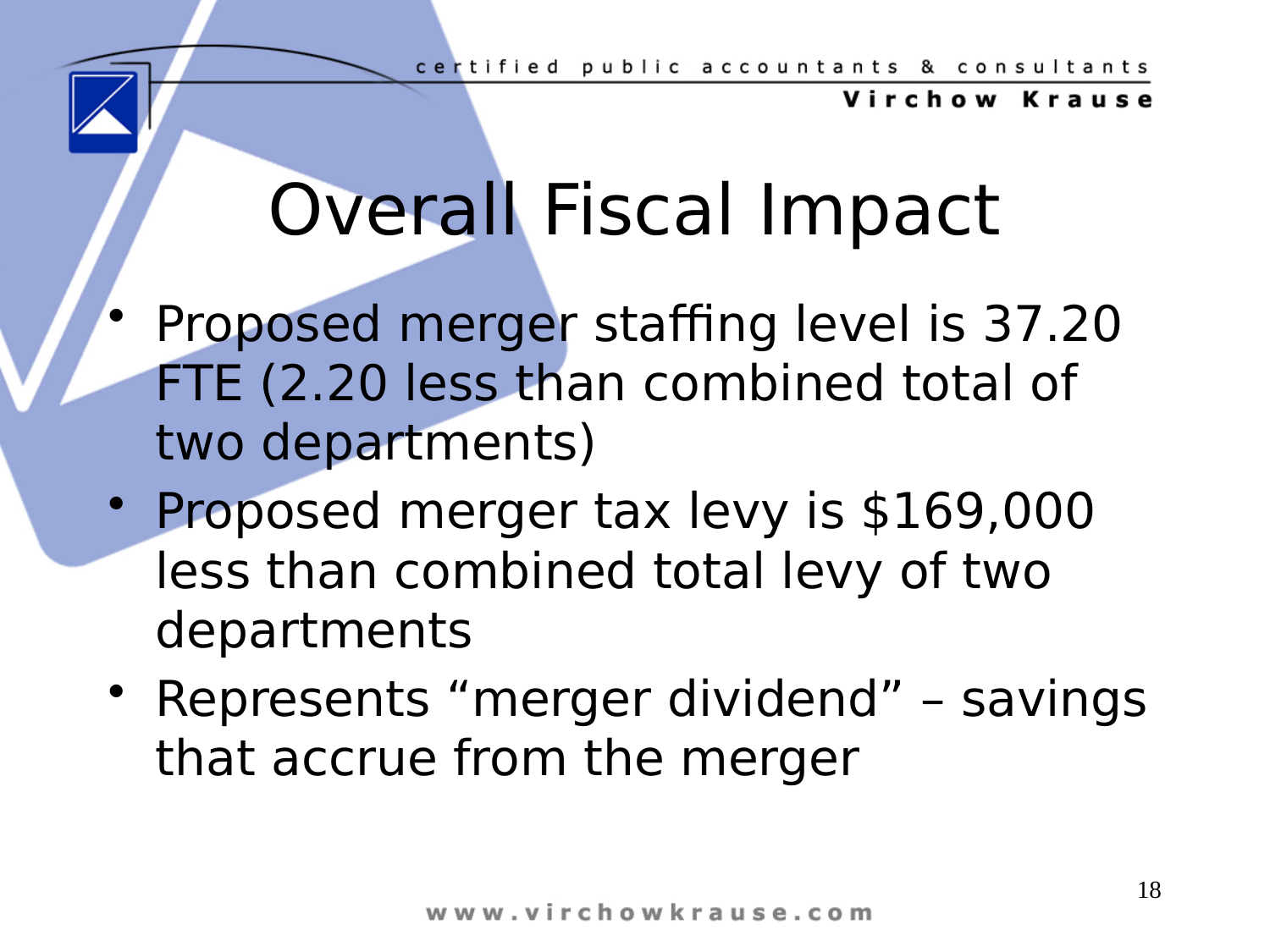

# Overall Fiscal Impact
Proposed merger staffing level is 37.20 FTE (2.20 less than combined total of two departments)
Proposed merger tax levy is $169,000 less than combined total levy of two departments
Represents “merger dividend” – savings that accrue from the merger
18